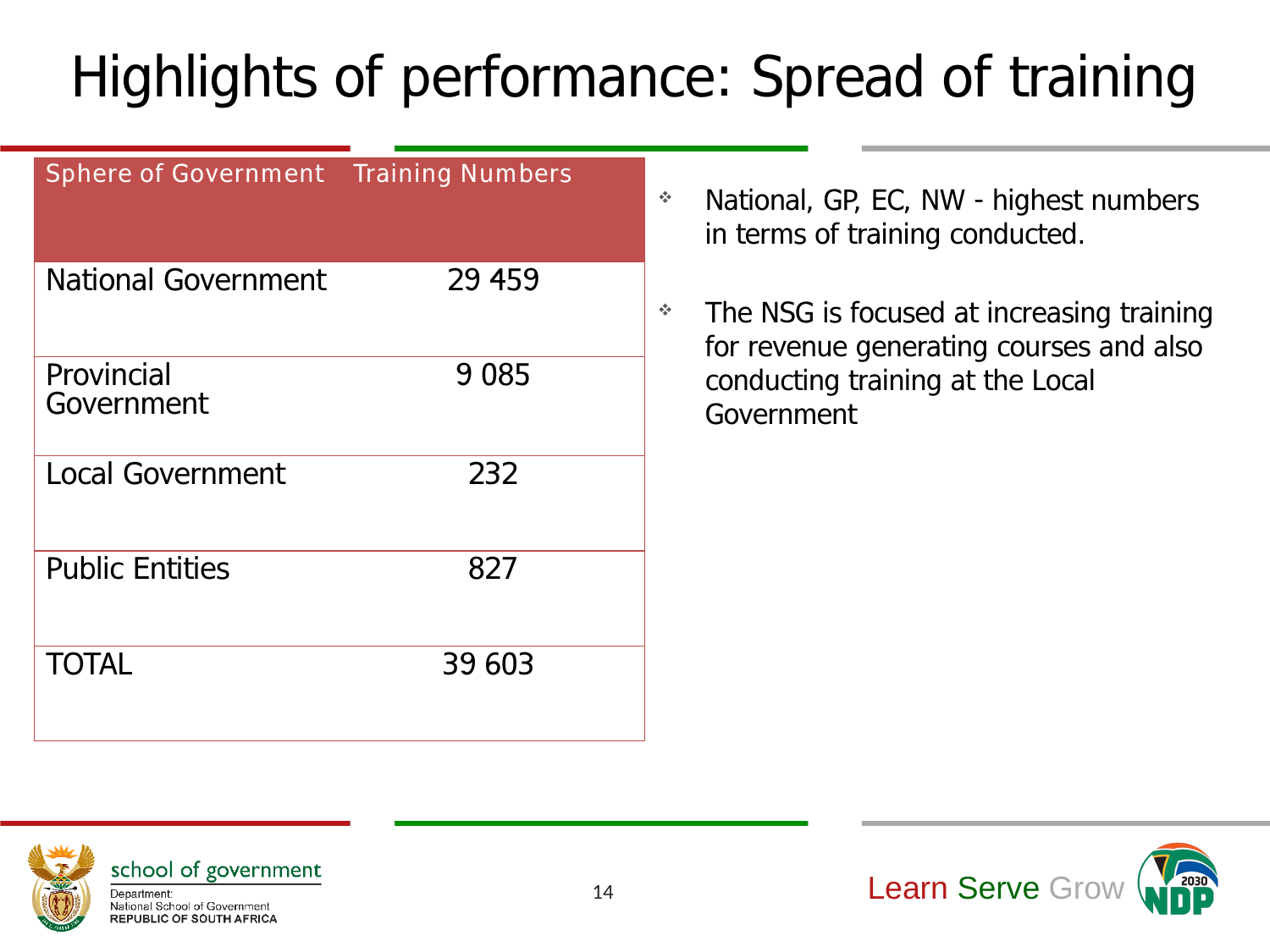

# Highlights of performance: Spread of training
| Sphere of Government | Training Numbers |
| --- | --- |
| National Government | 29 459 |
| Provincial Government | 9 085 |
| Local Government | 232 |
| Public Entities | 827 |
| TOTAL | 39 603 |
National, GP, EC, NW - highest numbers in terms of training conducted.

The NSG is focused at increasing training for revenue generating courses and also conducting training at the Local Government

14